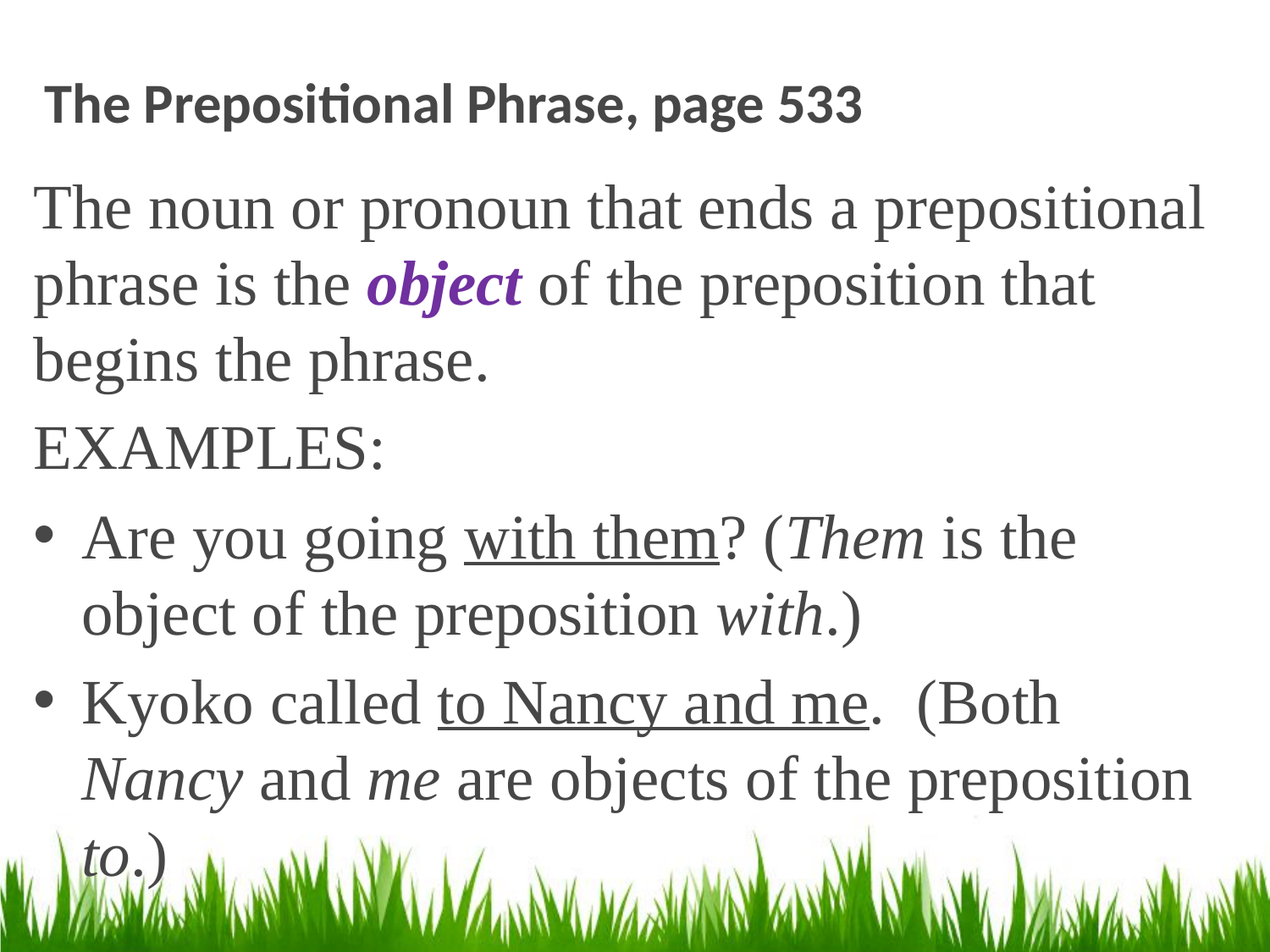

# The Prepositional Phrase, page 533
The noun or pronoun that ends a prepositional phrase is the object of the preposition that begins the phrase.
EXAMPLES:
Are you going with them? (Them is the object of the preposition with.)
Kyoko called to Nancy and me.  (Both Nancy and me are objects of the preposition to.)